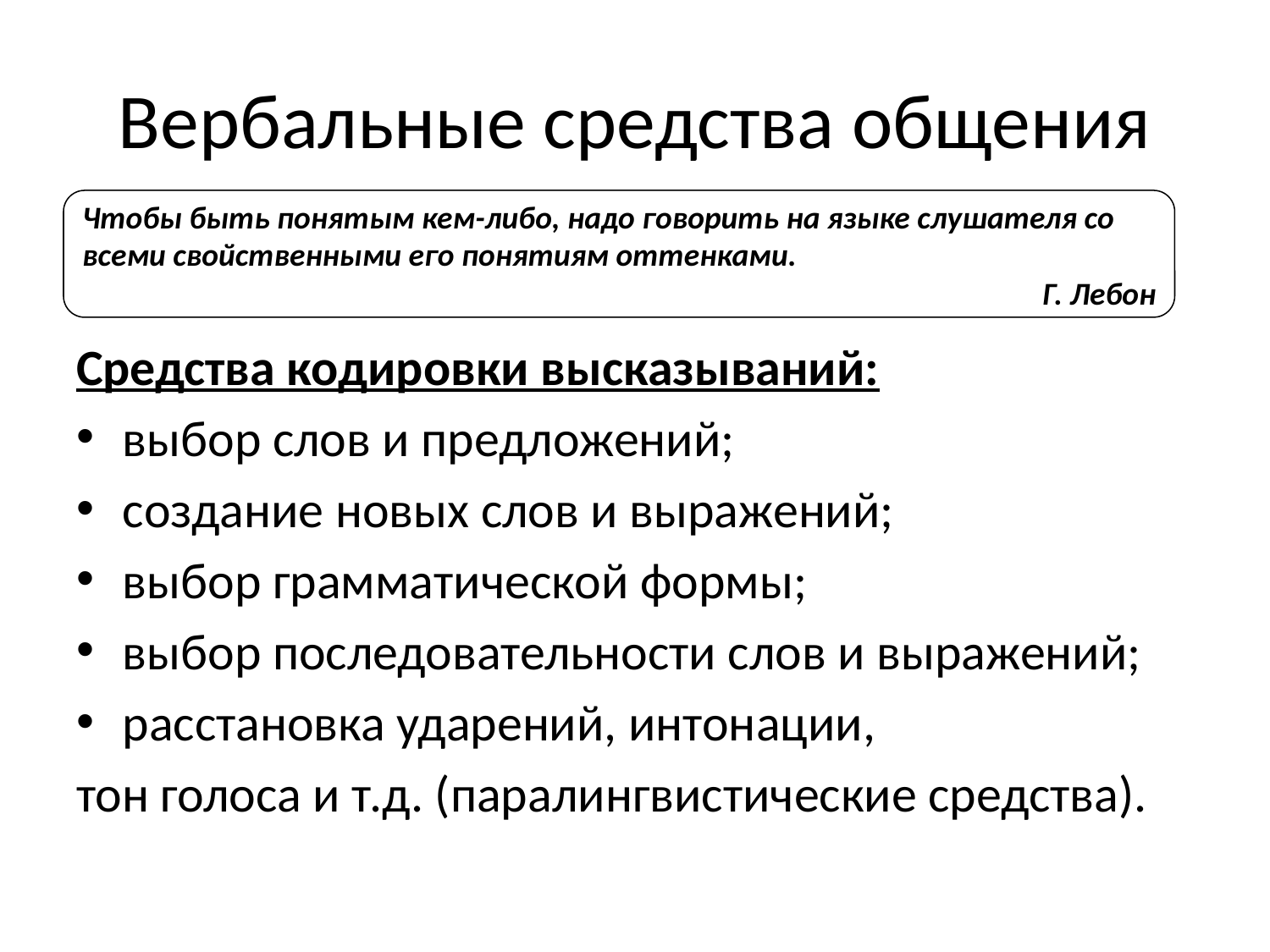

# Вербальные средства общения
Чтобы быть понятым кем-либо, надо говорить на языке слушателя со всеми свойственными его понятиям оттенками.
Г. Лебон
Средства кодировки высказываний:
выбор слов и предложений;
создание новых слов и выражений;
выбор грамматической формы;
выбор последовательности слов и выражений;
расстановка ударений, интонации,
тон голоса и т.д. (паралингвистические средства).